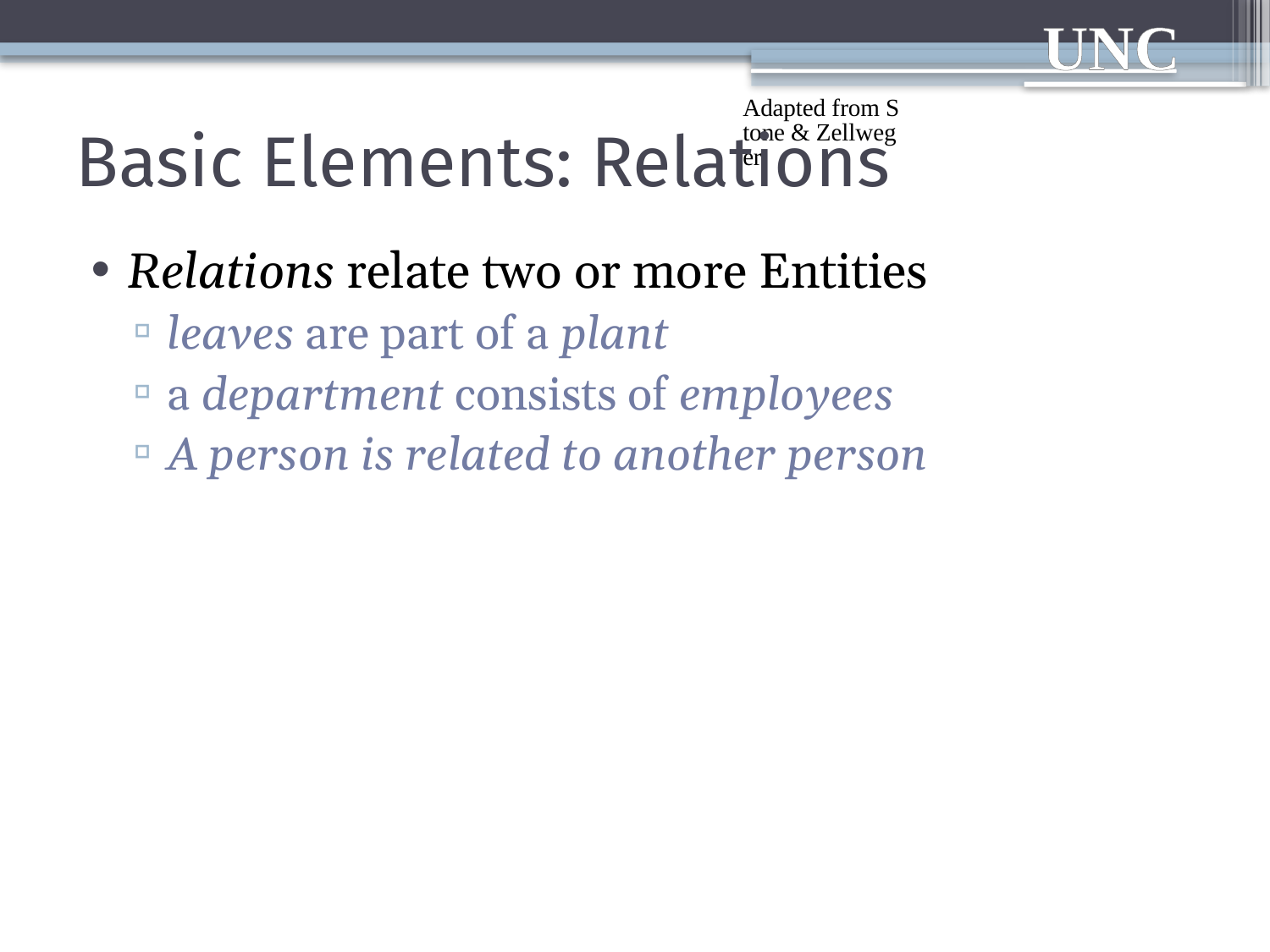

# Basic Elements: Relations
Adapted from Stone & Zellweger
Relations relate two or more Entities
leaves are part of a plant
a department consists of employees
A person is related to another person